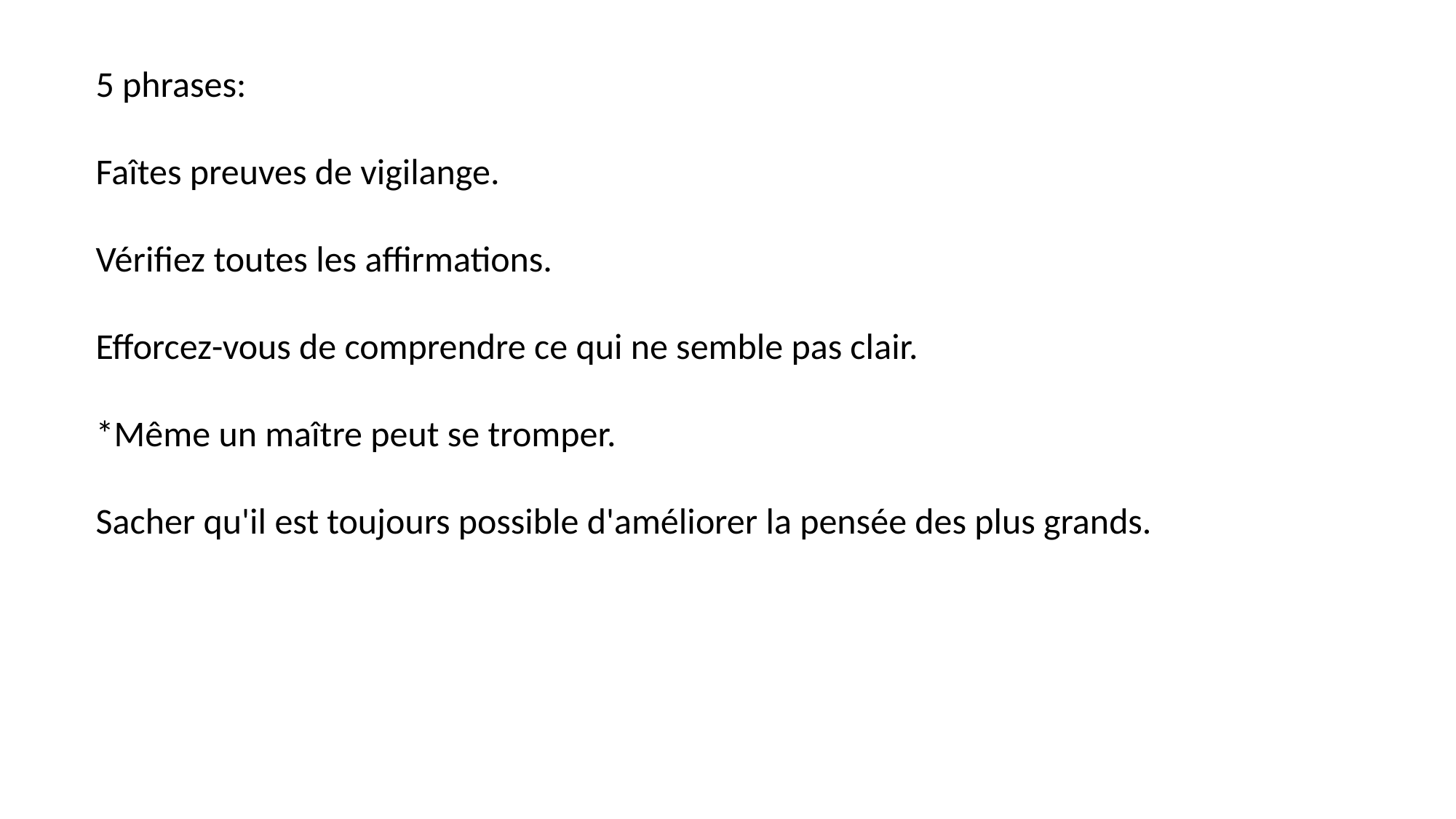

5 phrases:

Faîtes preuves de vigilange.

Vérifiez toutes les affirmations.

Efforcez-vous de comprendre ce qui ne semble pas clair.

*Même un maître peut se tromper.

Sacher qu'il est toujours possible d'améliorer la pensée des plus grands.